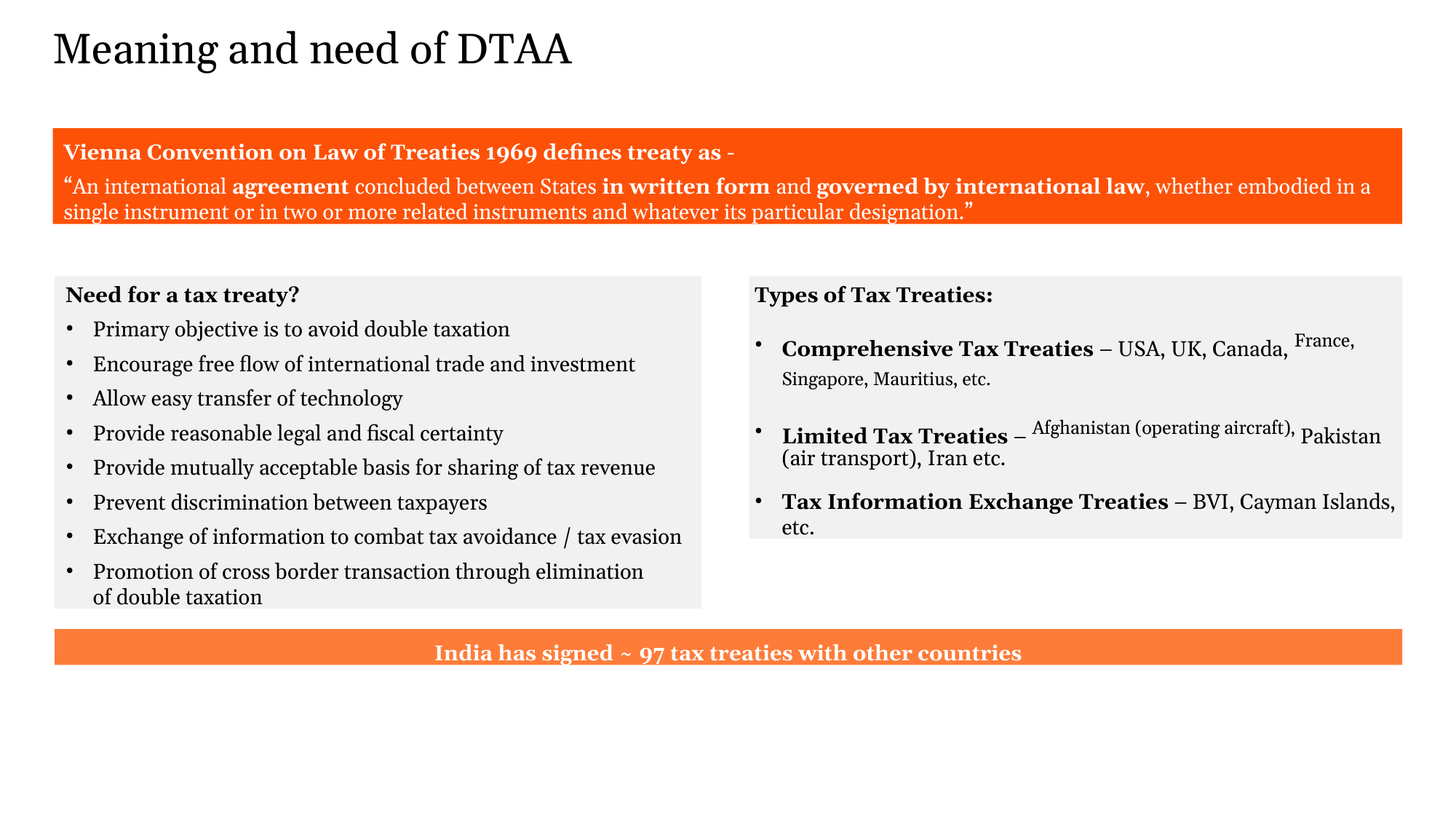

# Meaning and need of DTAA
Vienna Convention on Law of Treaties 1969 defines treaty as -
“An international agreement concluded between States in written form and governed by international law, whether embodied in a single instrument or in two or more related instruments and whatever its particular designation.”
Need for a tax treaty?
Primary objective is to avoid double taxation
Encourage free flow of international trade and investment
Allow easy transfer of technology
Provide reasonable legal and fiscal certainty
Provide mutually acceptable basis for sharing of tax revenue
Prevent discrimination between taxpayers
Exchange of information to combat tax avoidance / tax evasion
Promotion of cross border transaction through elimination of double taxation
Types of Tax Treaties:
Comprehensive Tax Treaties – USA, UK, Canada, France, Singapore, Mauritius, etc.
Limited Tax Treaties – Afghanistan (operating aircraft), Pakistan (air transport), Iran etc.
Tax Information Exchange Treaties – BVI, Cayman Islands, etc.
India has signed ~ 97 tax treaties with other countries
17